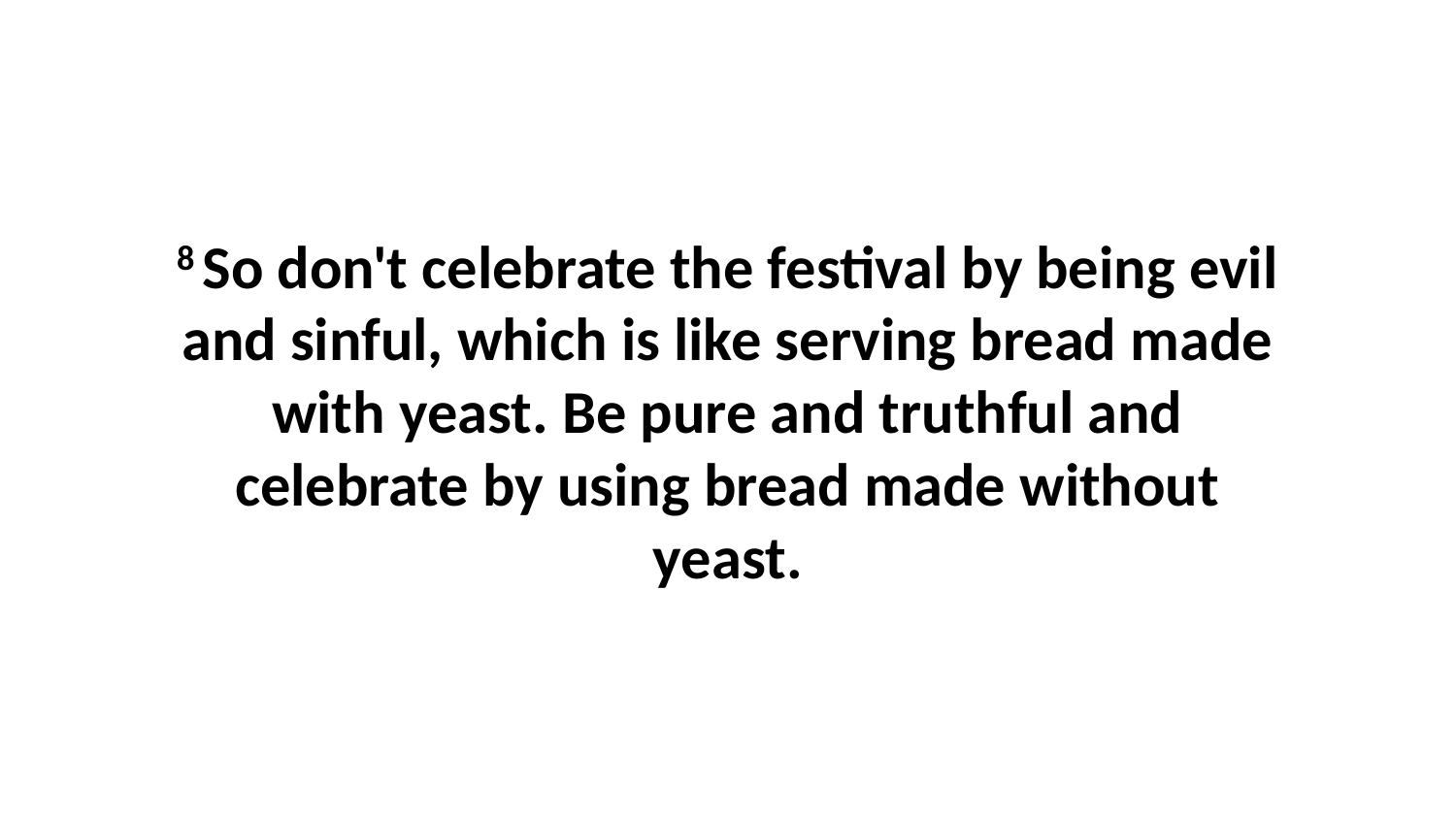

8 So don't celebrate the festival by being evil and sinful, which is like serving bread made with yeast. Be pure and truthful and celebrate by using bread made without yeast.